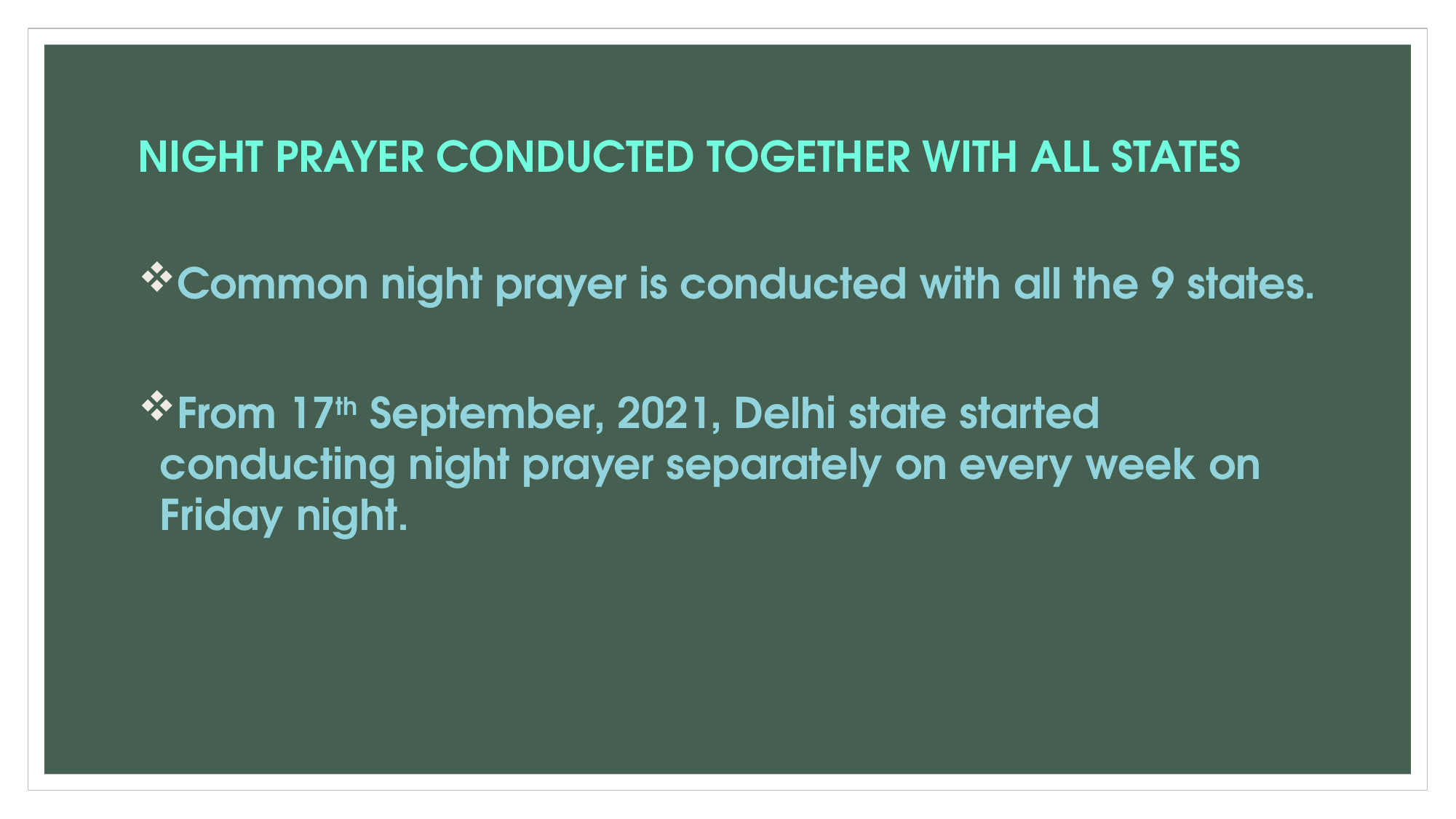

# NIGHT PRAYER CONDUCTED TOGETHER WITH ALL STATES
Common night prayer is conducted with all the 9 states.

From 17th September, 2021, Delhi state started conducting night prayer separately on every week on Friday night.